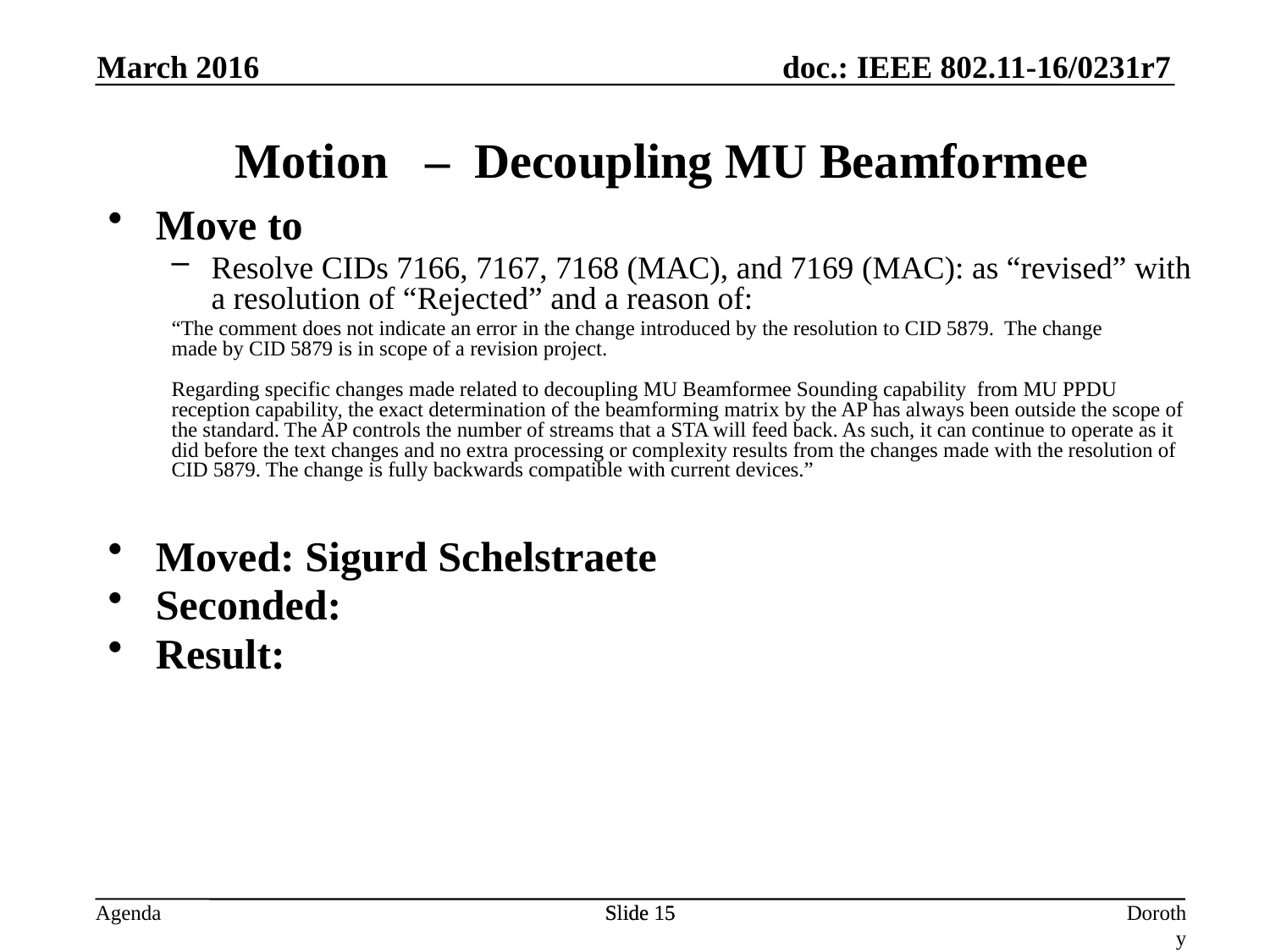

March 2016
Motion   –  Decoupling MU Beamformee
Move to
Resolve CIDs 7166, 7167, 7168 (MAC), and 7169 (MAC): as “revised” with a resolution of “Rejected” and a reason of:
“The comment does not indicate an error in the change introduced by the resolution to CID 5879.  The change 	made by CID 5879 is in scope of a revision project.
Regarding specific changes made related to decoupling MU Beamformee Sounding capability  from MU PPDU reception capability, the exact determination of the beamforming matrix by the AP has always been outside the scope of the standard. The AP controls the number of streams that a STA will feed back. As such, it can continue to operate as it did before the text changes and no extra processing or complexity results from the changes made with the resolution of CID 5879. The change is fully backwards compatible with current devices.”

Moved: Sigurd Schelstraete
Seconded:
Result:
Slide 15
Slide 15
Dorothy Stanley, HPE